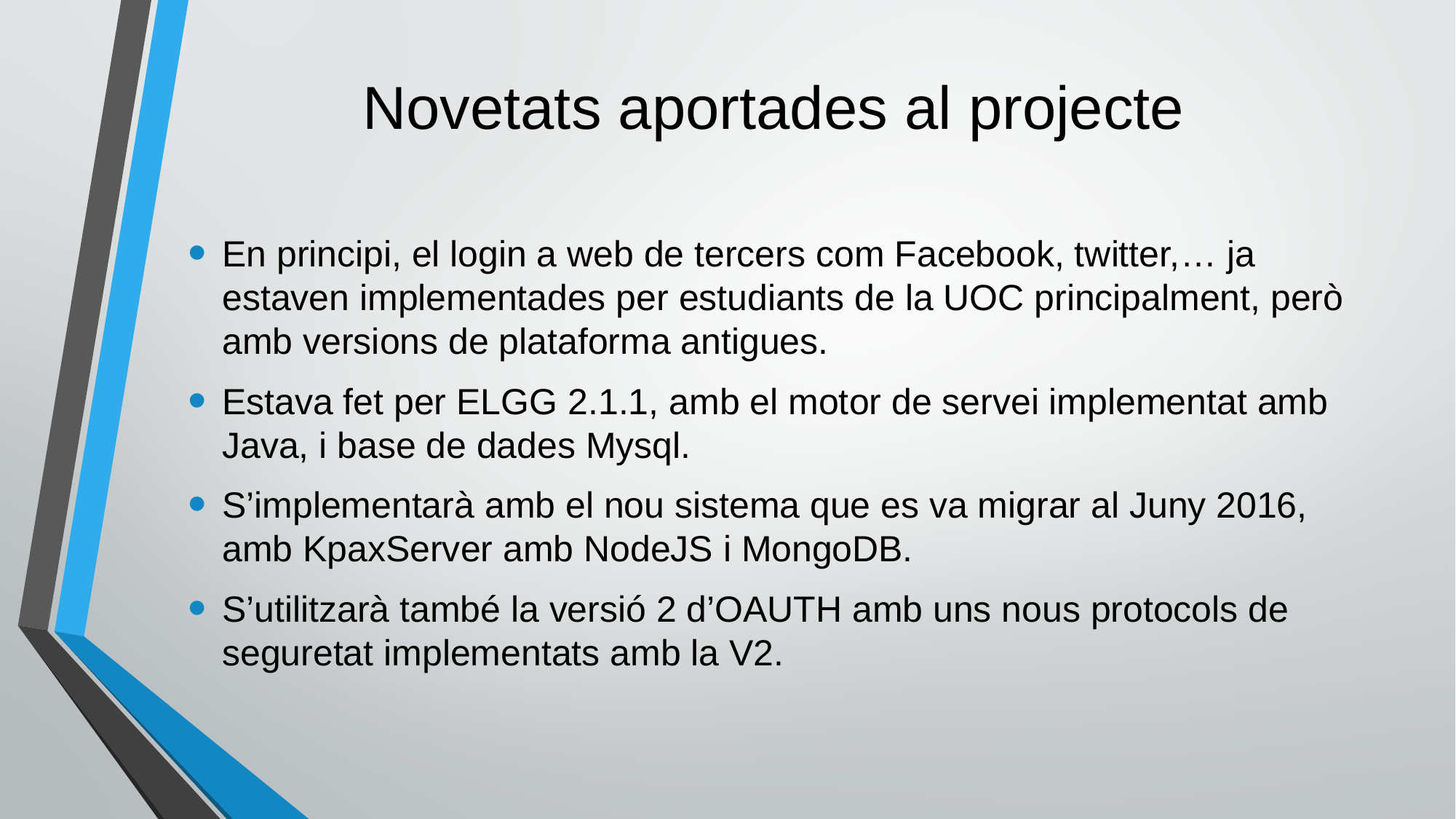

# Novetats aportades al projecte
En principi, el login a web de tercers com Facebook, twitter,… ja estaven implementades per estudiants de la UOC principalment, però amb versions de plataforma antigues.
Estava fet per ELGG 2.1.1, amb el motor de servei implementat amb Java, i base de dades Mysql.
S’implementarà amb el nou sistema que es va migrar al Juny 2016, amb KpaxServer amb NodeJS i MongoDB.
S’utilitzarà també la versió 2 d’OAUTH amb uns nous protocols de seguretat implementats amb la V2.